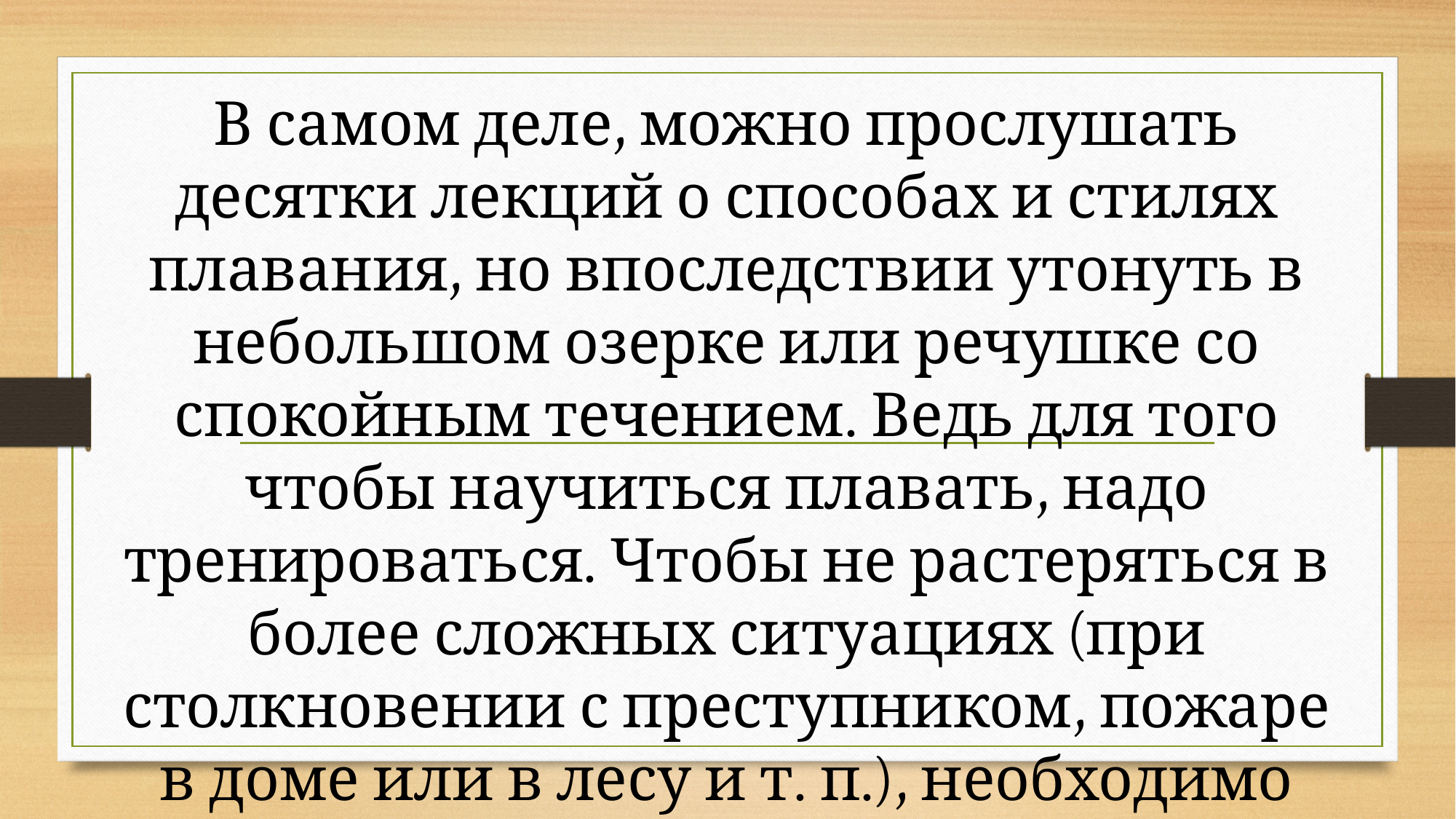

В самом деле, можно прослушать десятки лекций о способах и стилях плавания, но впоследствии утонуть в небольшом озерке или речушке со спокойным течением. Ведь для того чтобы научиться плавать, надо тренироваться. Чтобы не растеряться в более сложных ситуациях (при столкновении с преступником, пожаре в доме или в лесу и т. п.), необходимо овладеть практическими умениями и навыками.